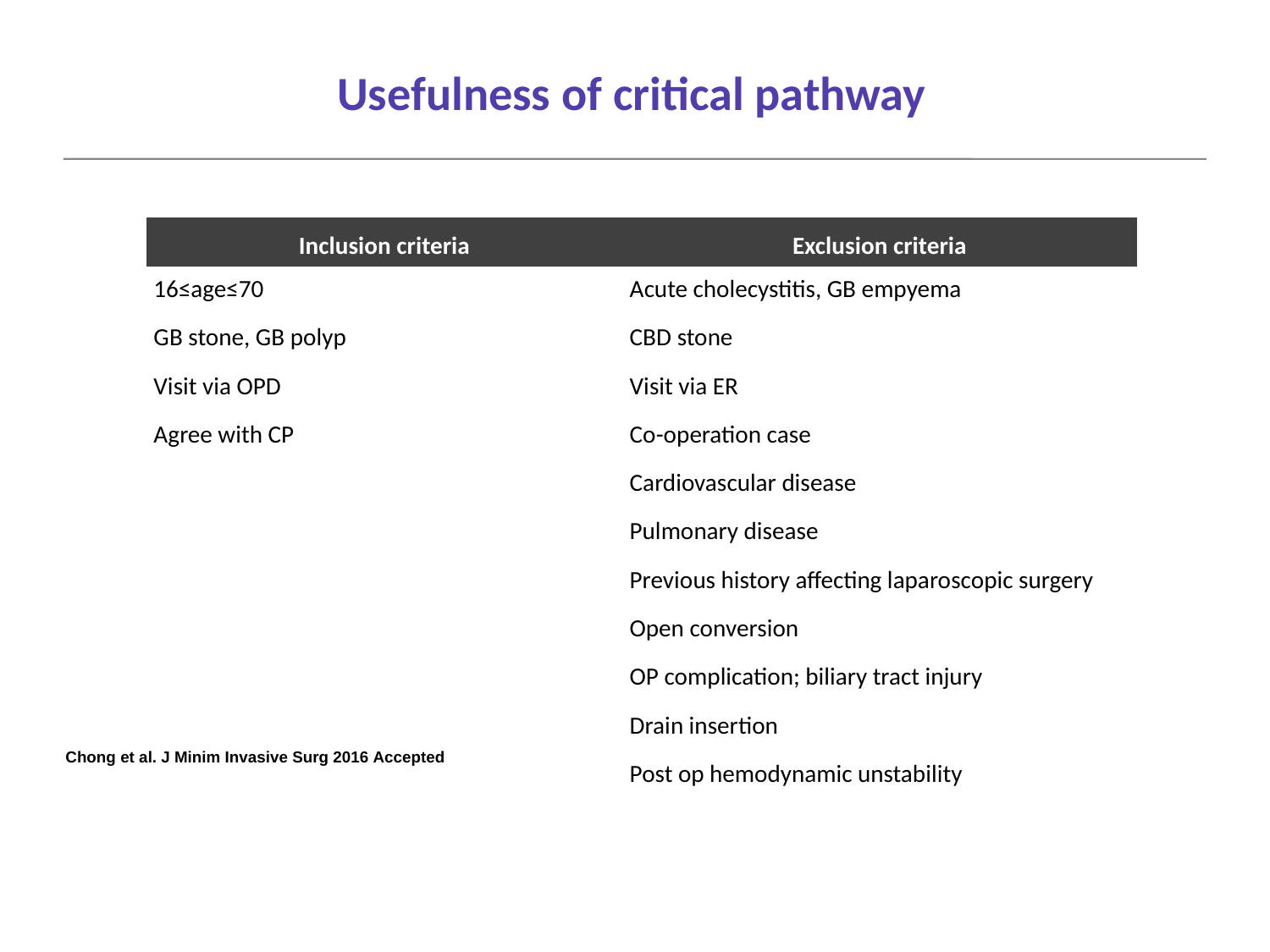

# Usefulness of critical pathway
| Inclusion criteria | Exclusion criteria |
| --- | --- |
| 16≤age≤70 | Acute cholecystitis, GB empyema |
| GB stone, GB polyp | CBD stone |
| Visit via OPD | Visit via ER |
| Agree with CP | Co-operation case |
|  | Cardiovascular disease |
|  | Pulmonary disease |
|  | Previous history affecting laparoscopic surgery |
|  | Open conversion |
|  | OP complication; biliary tract injury |
|  | Drain insertion |
|  | Post op hemodynamic unstability |
Chong et al. J Minim Invasive Surg 2016 Accepted